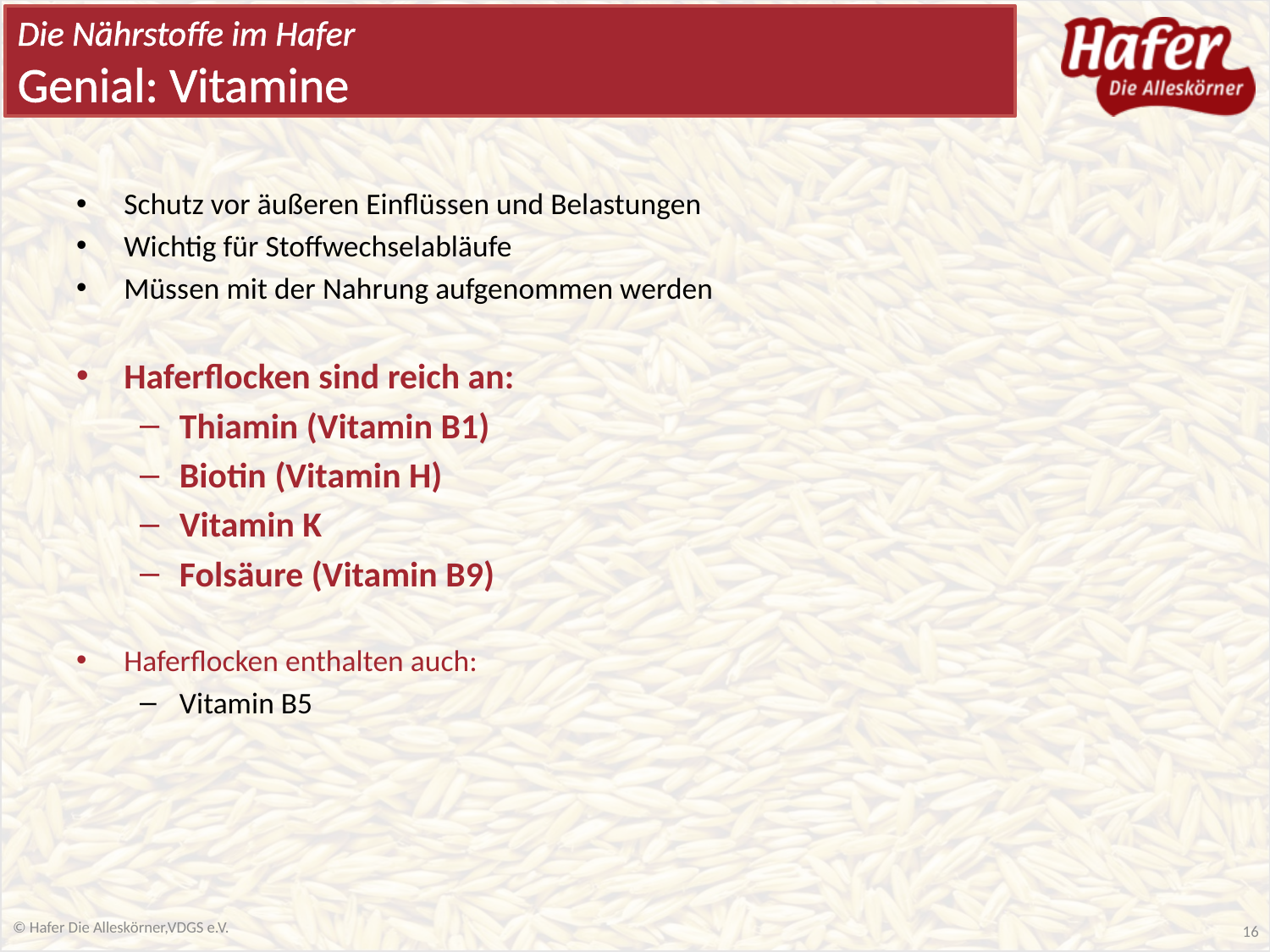

Die Nährstoffe im Hafer
Genial: Vitamine
Schutz vor äußeren Einflüssen und Belastungen
Wichtig für Stoffwechselabläufe
Müssen mit der Nahrung aufgenommen werden

Haferflocken sind reich an:
Thiamin (Vitamin B1)
Biotin (Vitamin H)
Vitamin K
Folsäure (Vitamin B9)

Haferflocken enthalten auch:
Vitamin B5

© Hafer Die Alleskörner,VDGS e.V.
16